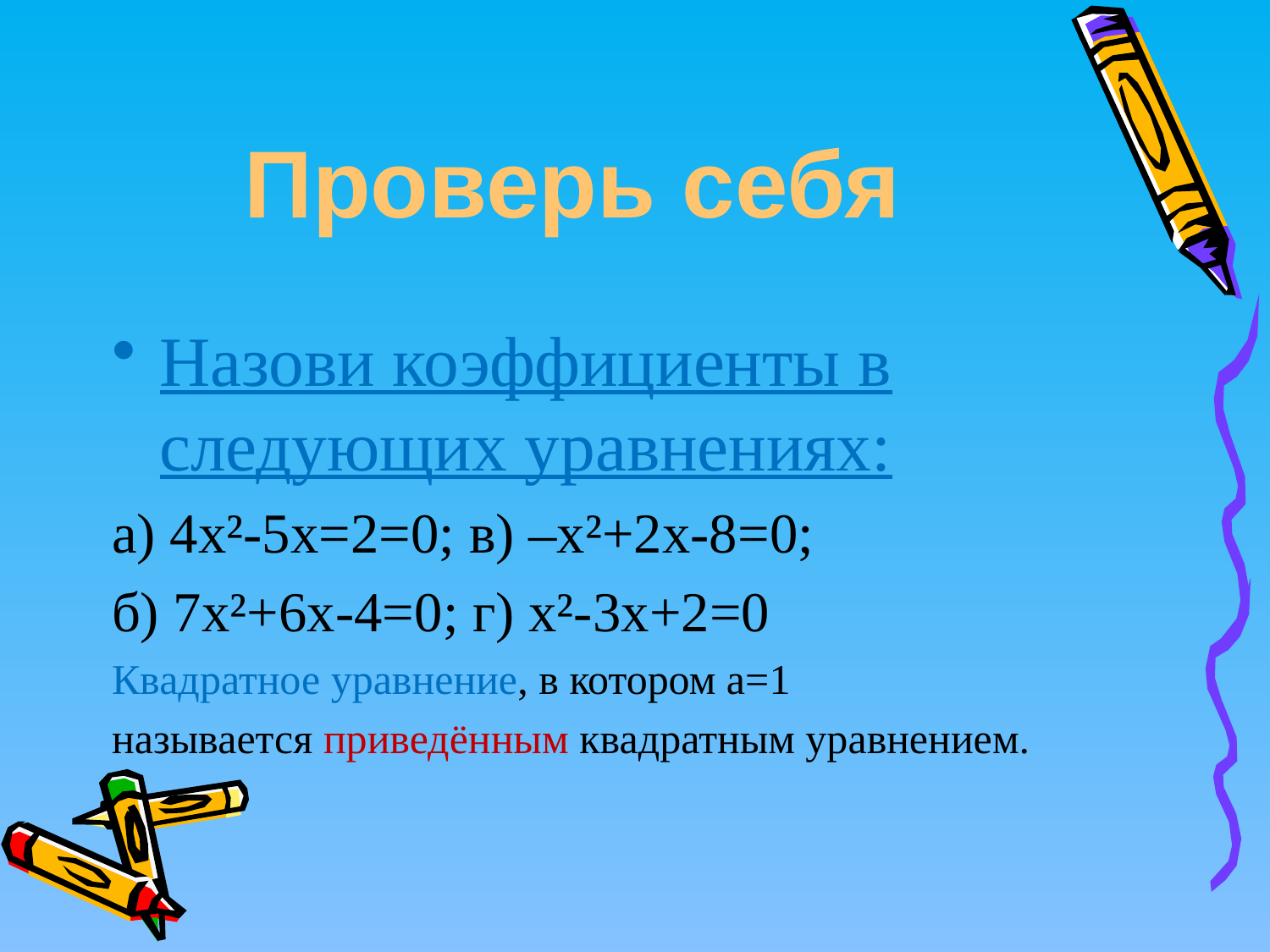

# Проверь себя

Назови коэффициенты в следующих уравнениях:
а) 4х²-5х=2=0; в) –х²+2х-8=0;
б) 7х²+6х-4=0; г) х²-3х+2=0
Квадратное уравнение, в котором а=1
называется приведённым квадратным уравнением.